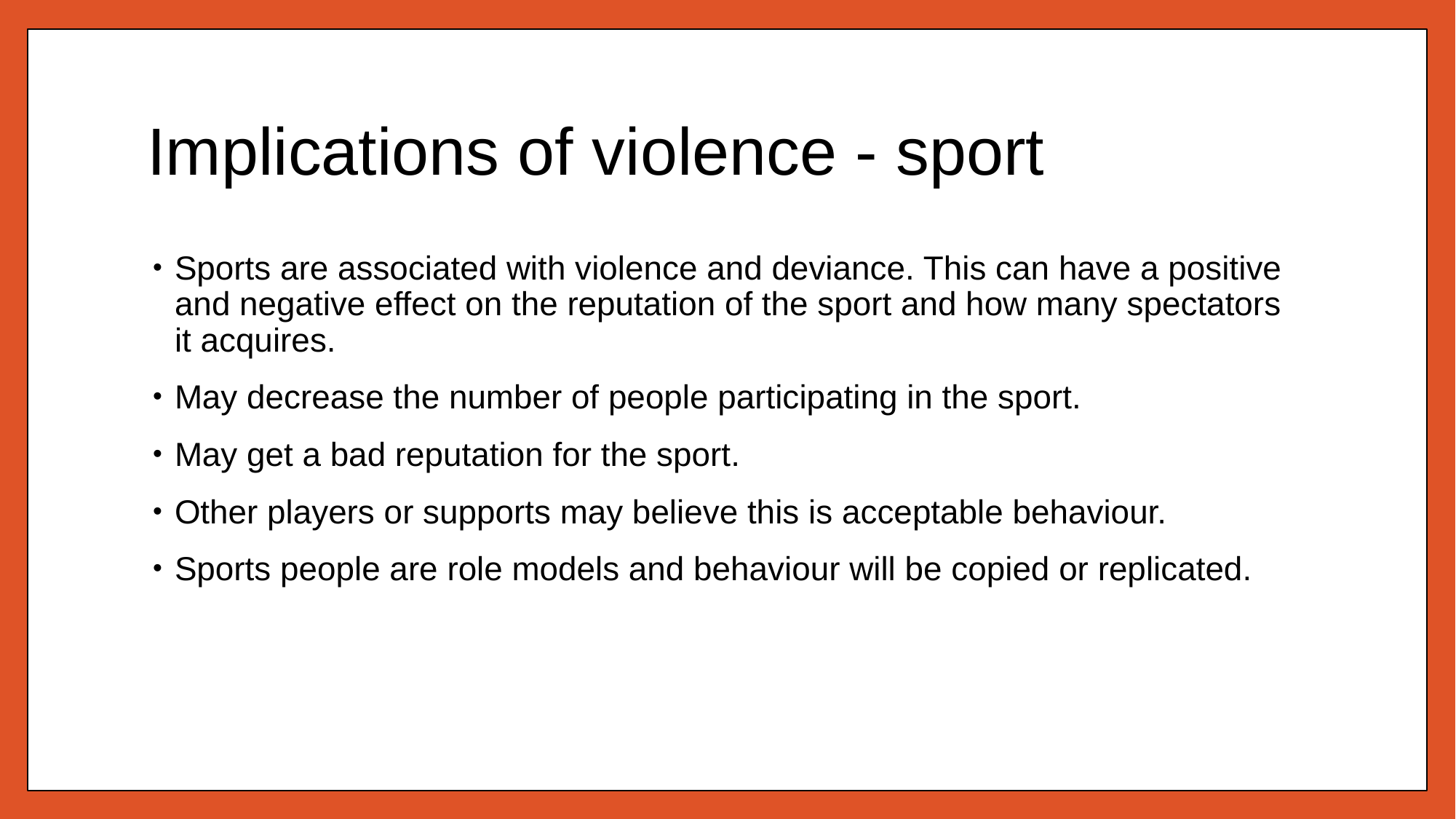

# Implications of violence - sport
Sports are associated with violence and deviance. This can have a positive and negative effect on the reputation of the sport and how many spectators it acquires.
May decrease the number of people participating in the sport.
May get a bad reputation for the sport.
Other players or supports may believe this is acceptable behaviour.
Sports people are role models and behaviour will be copied or replicated.